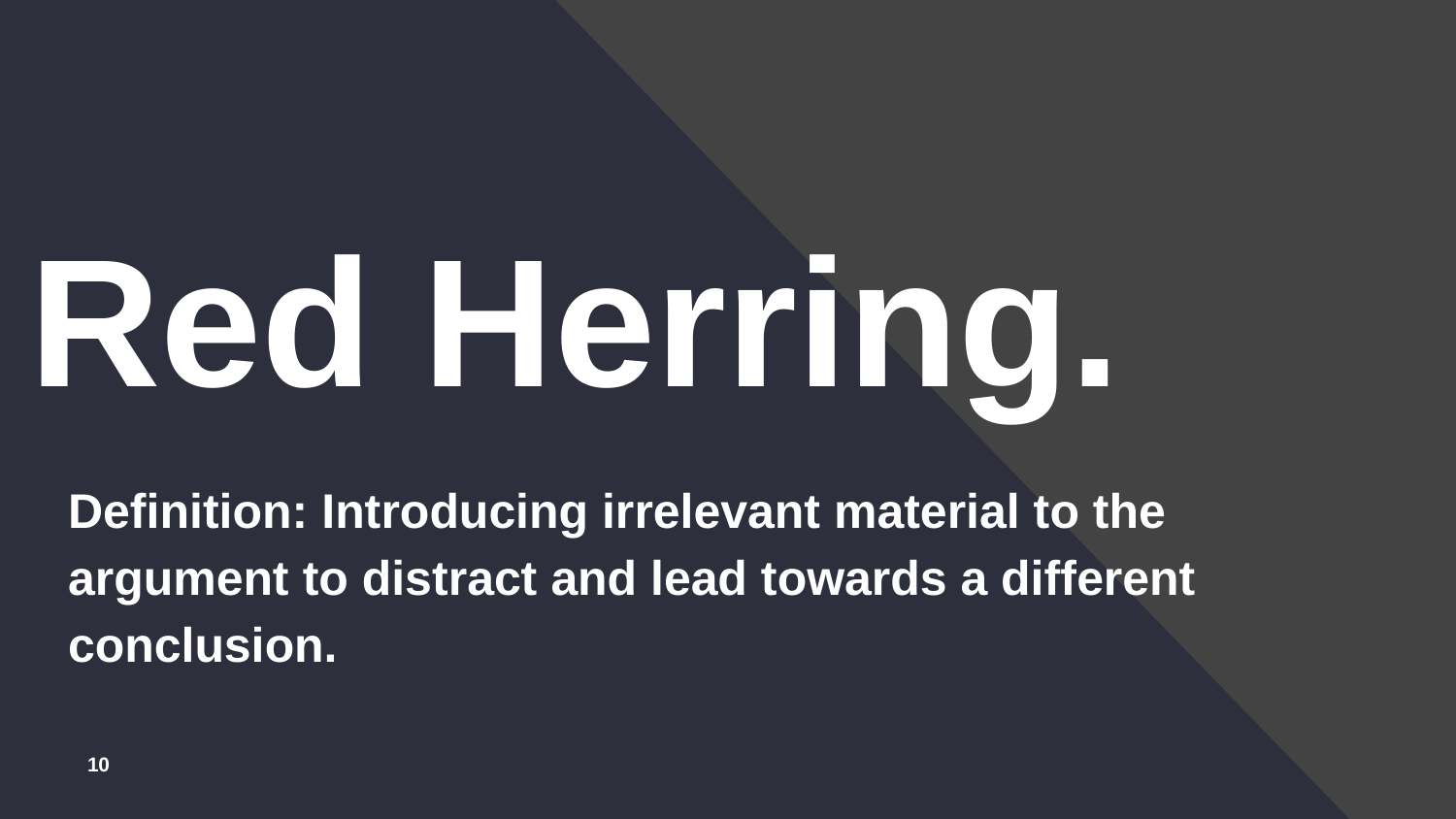

# Red Herring.
Definition: Introducing irrelevant material to the argument to distract and lead towards a different conclusion.
10